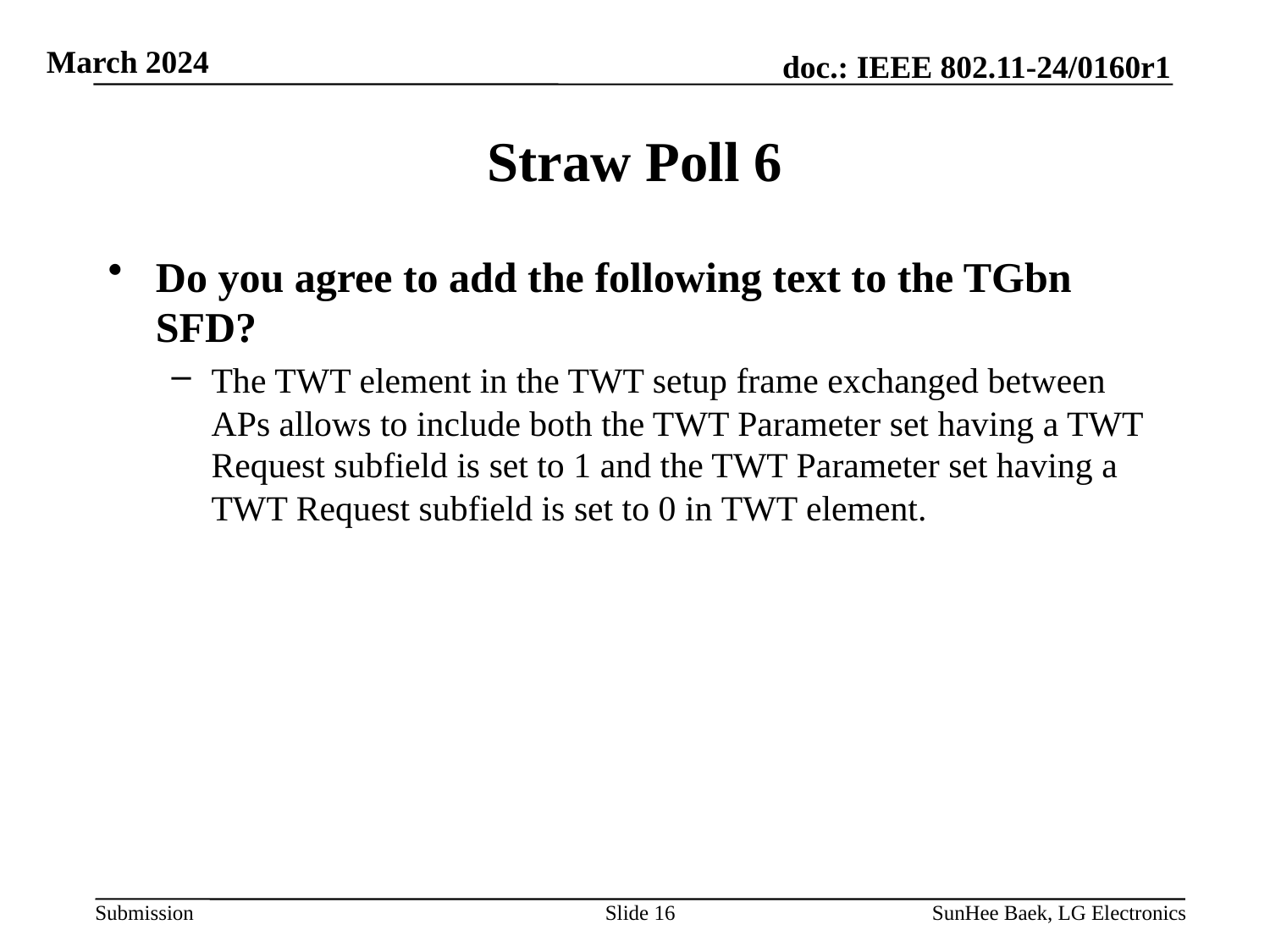

# Straw Poll 6
Do you agree to add the following text to the TGbn SFD?
The TWT element in the TWT setup frame exchanged between APs allows to include both the TWT Parameter set having a TWT Request subfield is set to 1 and the TWT Parameter set having a TWT Request subfield is set to 0 in TWT element.

Slide 16
SunHee Baek, LG Electronics